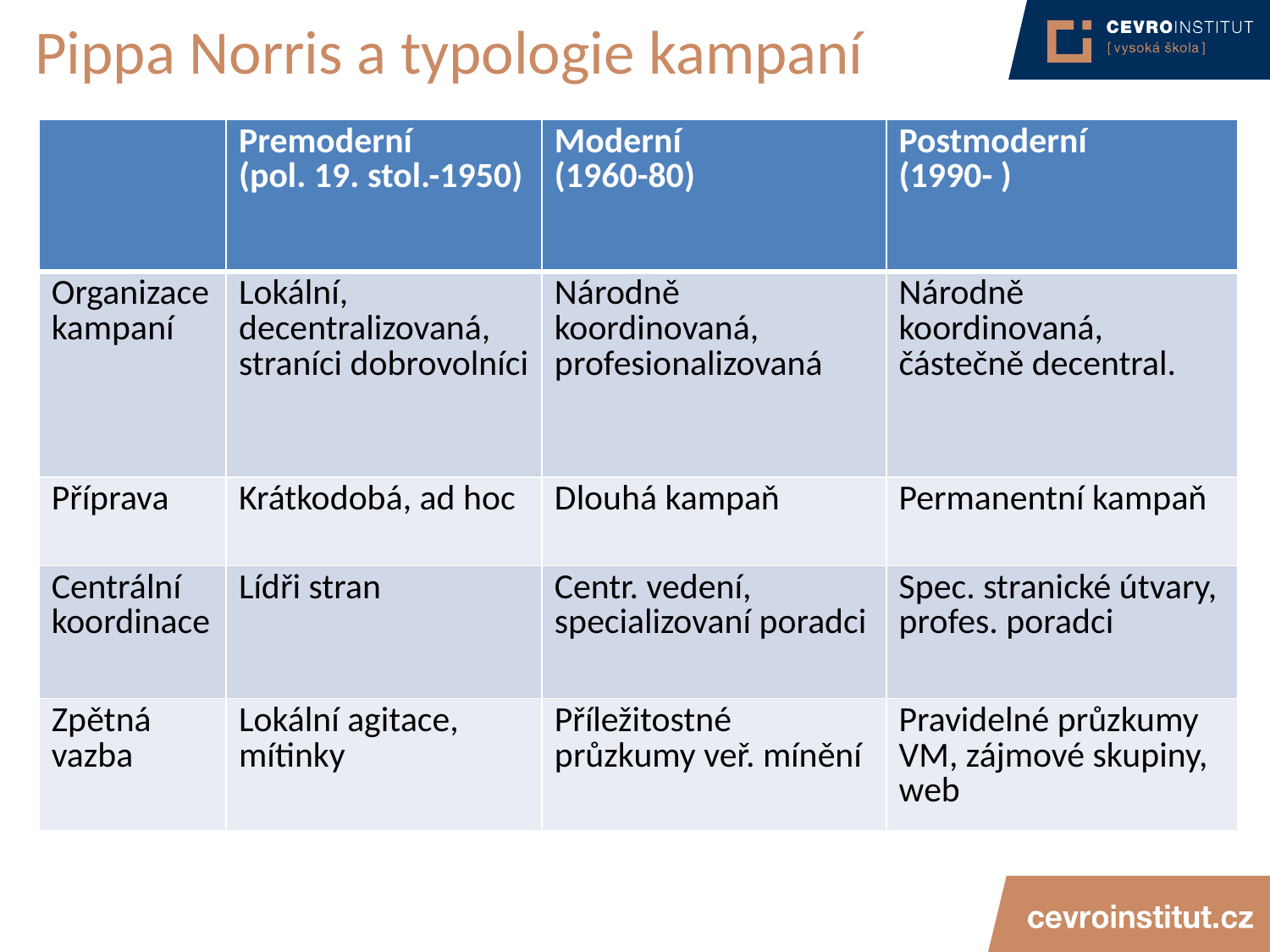

# Pippa Norris a typologie kampaní
|  | Premoderní (pol. 19. stol.-1950) | Moderní (1960-80) | Postmoderní (1990- ) |
| --- | --- | --- | --- |
| Organizace kampaní | Lokální, decentralizovaná, straníci dobrovolníci | Národně koordinovaná, profesionalizovaná | Národně koordinovaná, částečně decentral. |
| Příprava | Krátkodobá, ad hoc | Dlouhá kampaň | Permanentní kampaň |
| Centrální koordinace | Lídři stran | Centr. vedení, specializovaní poradci | Spec. stranické útvary, profes. poradci |
| Zpětná vazba | Lokální agitace, mítinky | Příležitostné průzkumy veř. mínění | Pravidelné průzkumy VM, zájmové skupiny, web |